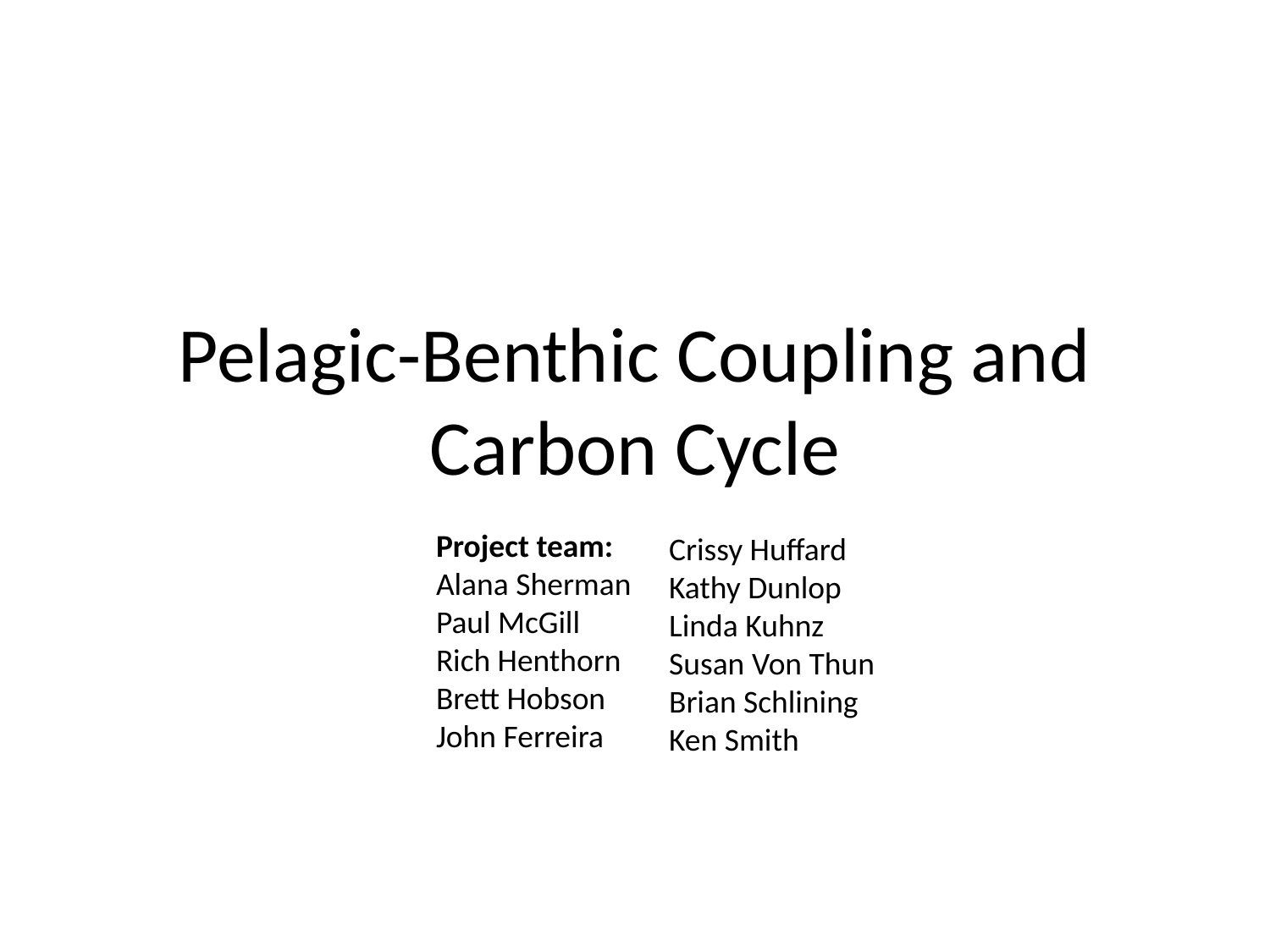

# Pelagic-Benthic Coupling and Carbon Cycle
Project team:
Alana Sherman
Paul McGill
Rich Henthorn
Brett Hobson
John Ferreira
Crissy Huffard
Kathy Dunlop
Linda Kuhnz
Susan Von Thun
Brian Schlining
Ken Smith